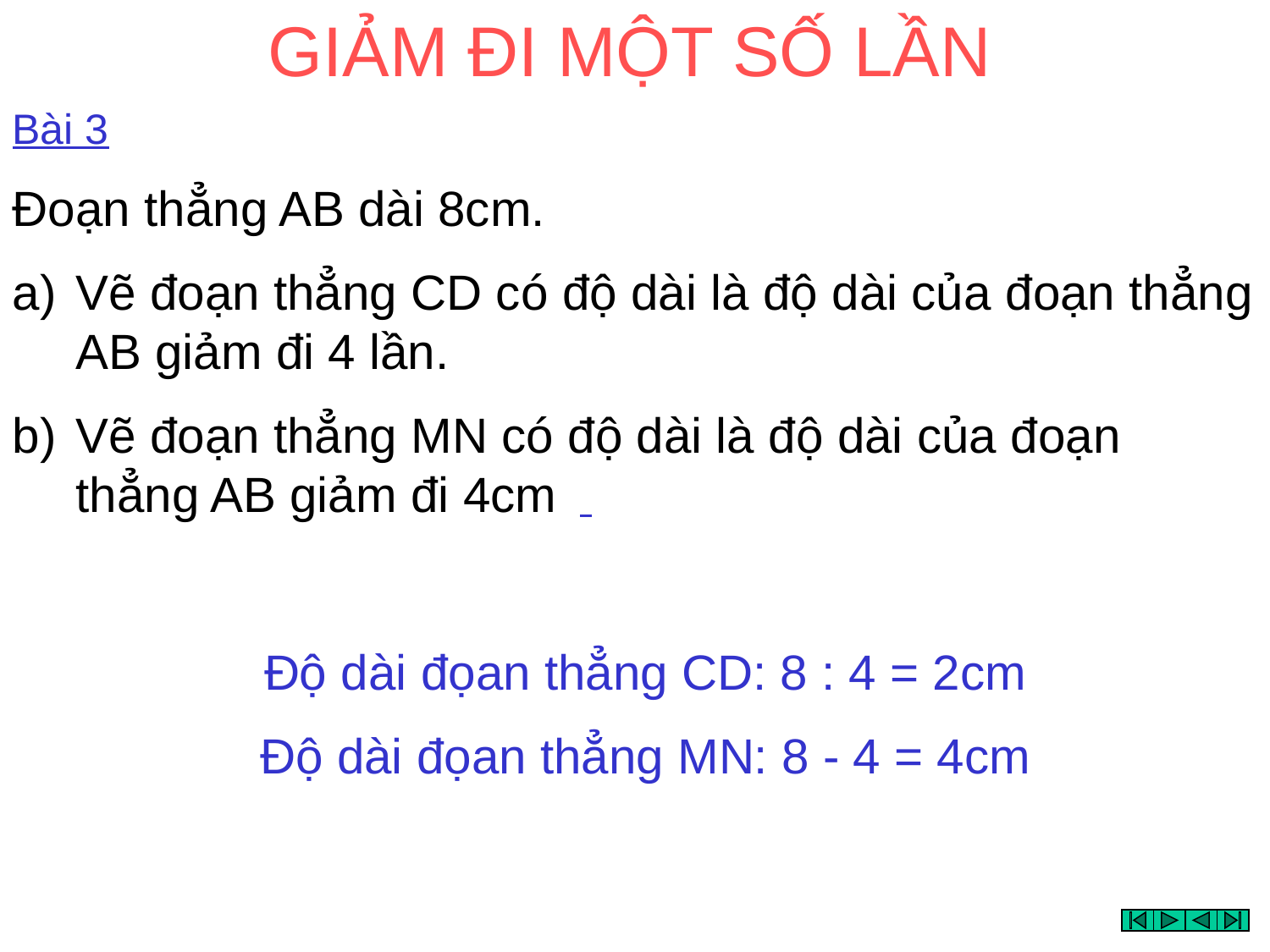

GIẢM ĐI MỘT SỐ LẦN
Bài 3
Đoạn thẳng AB dài 8cm.
Vẽ đoạn thẳng CD có độ dài là độ dài của đoạn thẳng AB giảm đi 4 lần.
Vẽ đoạn thẳng MN có độ dài là độ dài của đoạn thẳng AB giảm đi 4cm
Độ dài đọan thẳng CD: 8 : 4 = 2cm
Độ dài đọan thẳng MN: 8 - 4 = 4cm